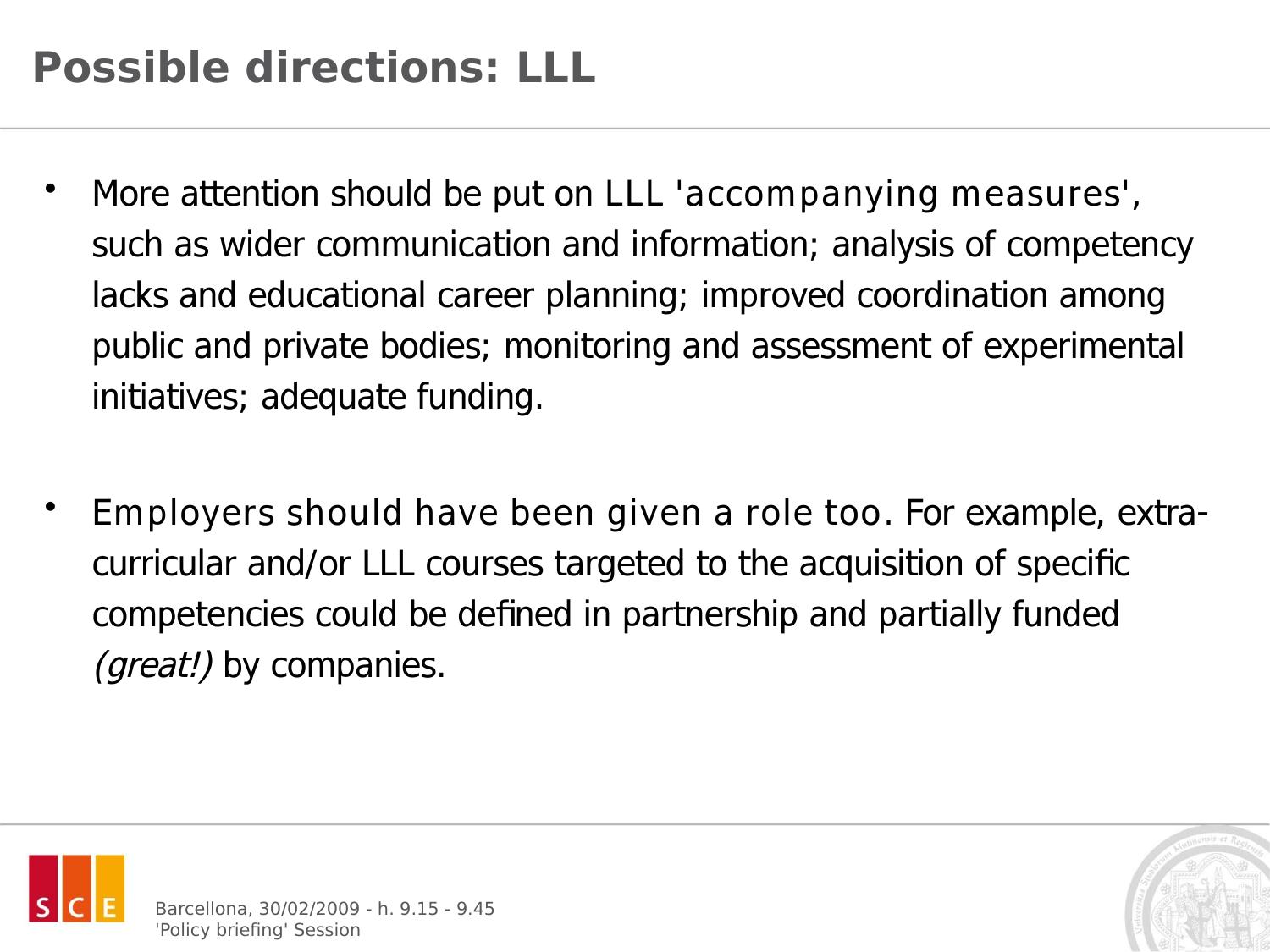

# Possible directions: LLL
More attention should be put on LLL 'accompanying measures', such as wider communication and information; analysis of competency lacks and educational career planning; improved coordination among public and private bodies; monitoring and assessment of experimental initiatives; adequate funding.

Employers should have been given a role too. For example, extra-curricular and/or LLL courses targeted to the acquisition of specific competencies could be defined in partnership and partially funded (great!) by companies.

Barcellona, 30/02/2009 - h. 9.15 - 9.45
'Policy briefing' Session